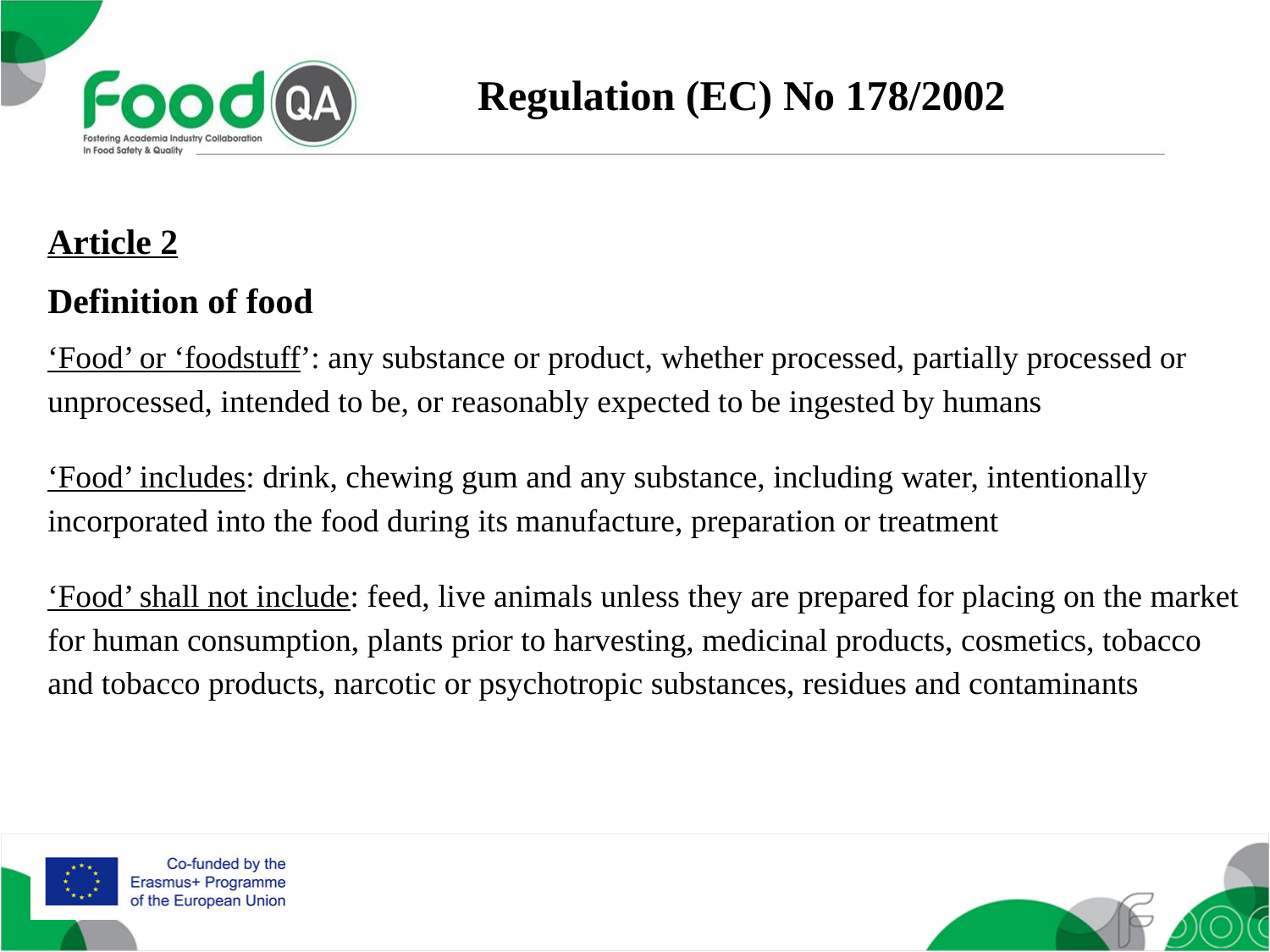

Regulation (EC) No 178/2002
Article 2
Definition of food
‘Food’ or ‘foodstuff’: any substance or product, whether processed, partially processed or unprocessed, intended to be, or reasonably expected to be ingested by humans
‘Food’ includes: drink, chewing gum and any substance, including water, intentionally incorporated into the food during its manufacture, preparation or treatment
‘Food’ shall not include: feed, live animals unless they are prepared for placing on the market for human consumption, plants prior to harvesting, medicinal products, cosmetics, tobacco and tobacco products, narcotic or psychotropic substances, residues and contaminants